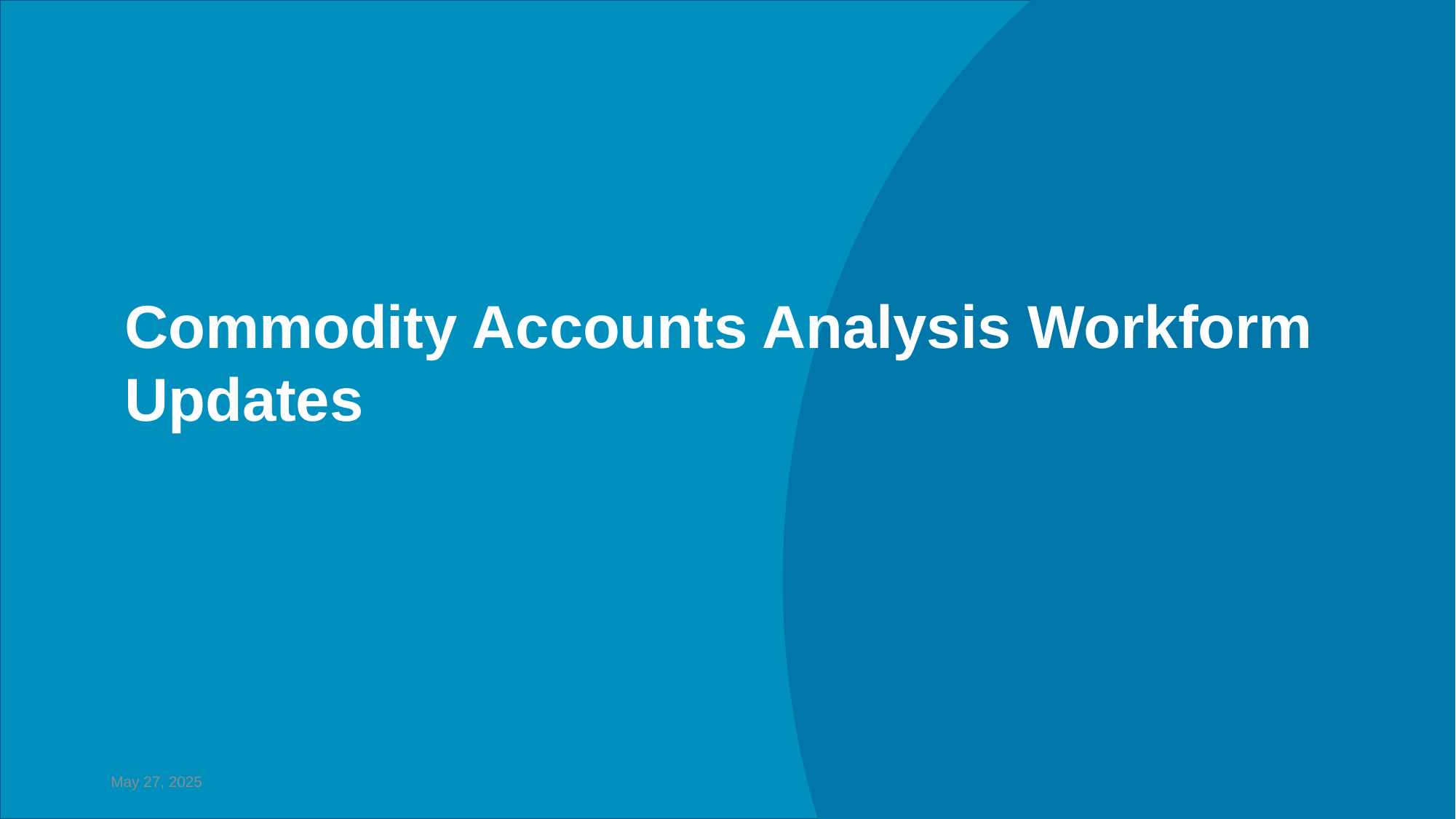

Commodity Accounts Analysis Workform Updates
May 27, 2025
19